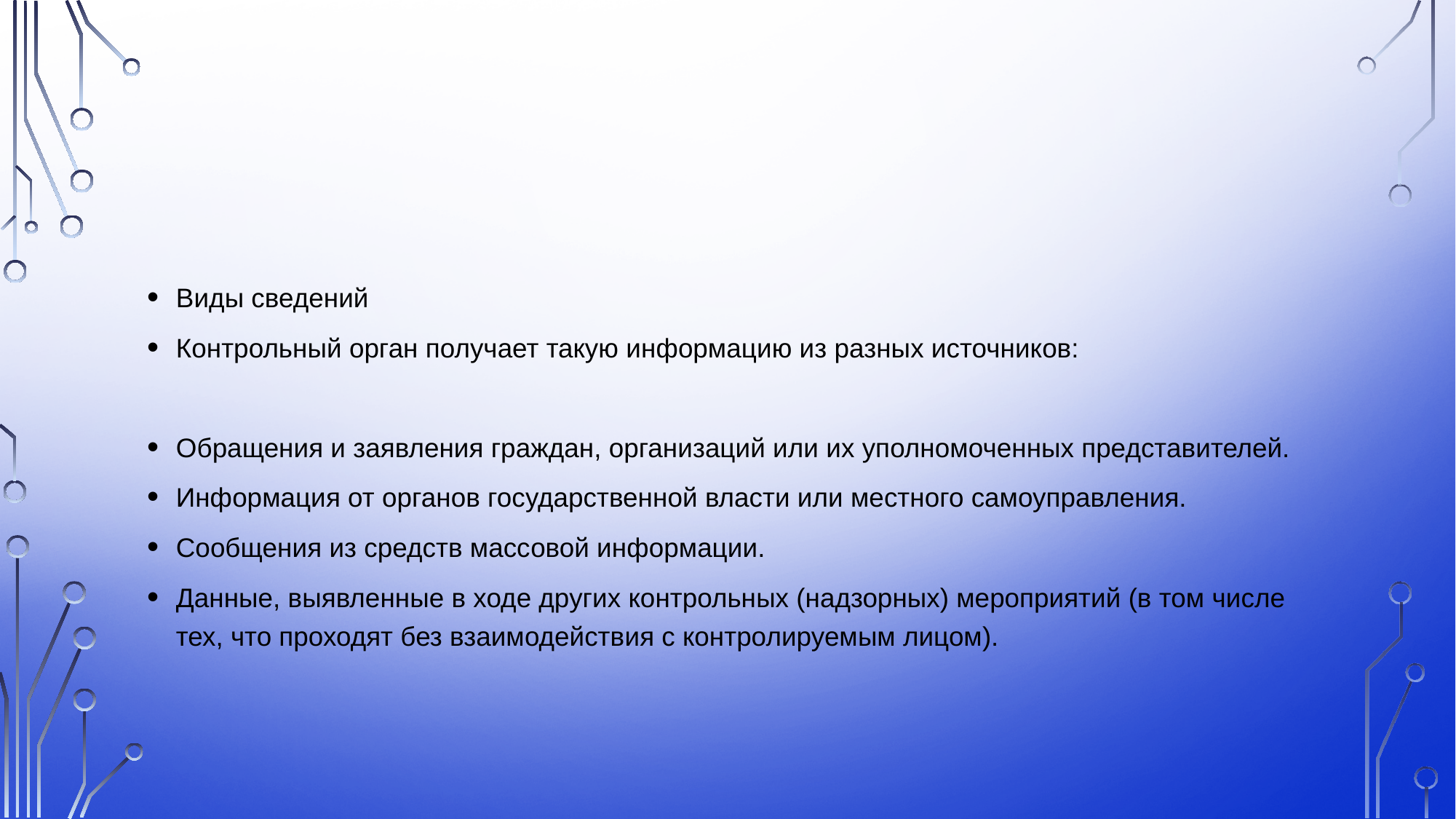

#
Виды сведений
Контрольный орган получает такую информацию из разных источников:

Обращения и заявления граждан, организаций или их уполномоченных представителей.
Информация от органов государственной власти или местного самоуправления.
Сообщения из средств массовой информации.
Данные, выявленные в ходе других контрольных (надзорных) мероприятий (в том числе тех, что проходят без взаимодействия с контролируемым лицом).